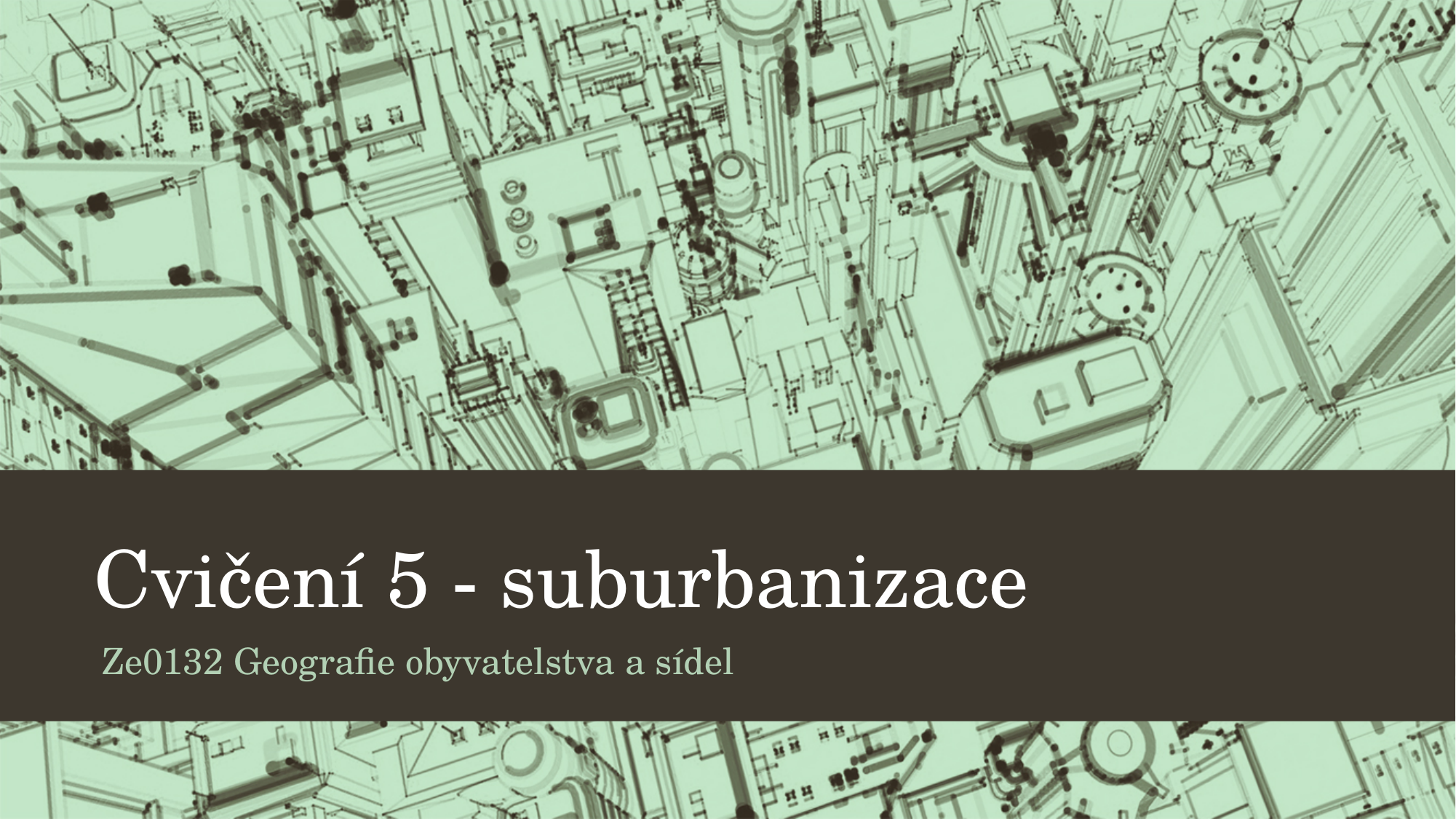

# Cvičení 5 - suburbanizace
Ze0132 Geografie obyvatelstva a sídel